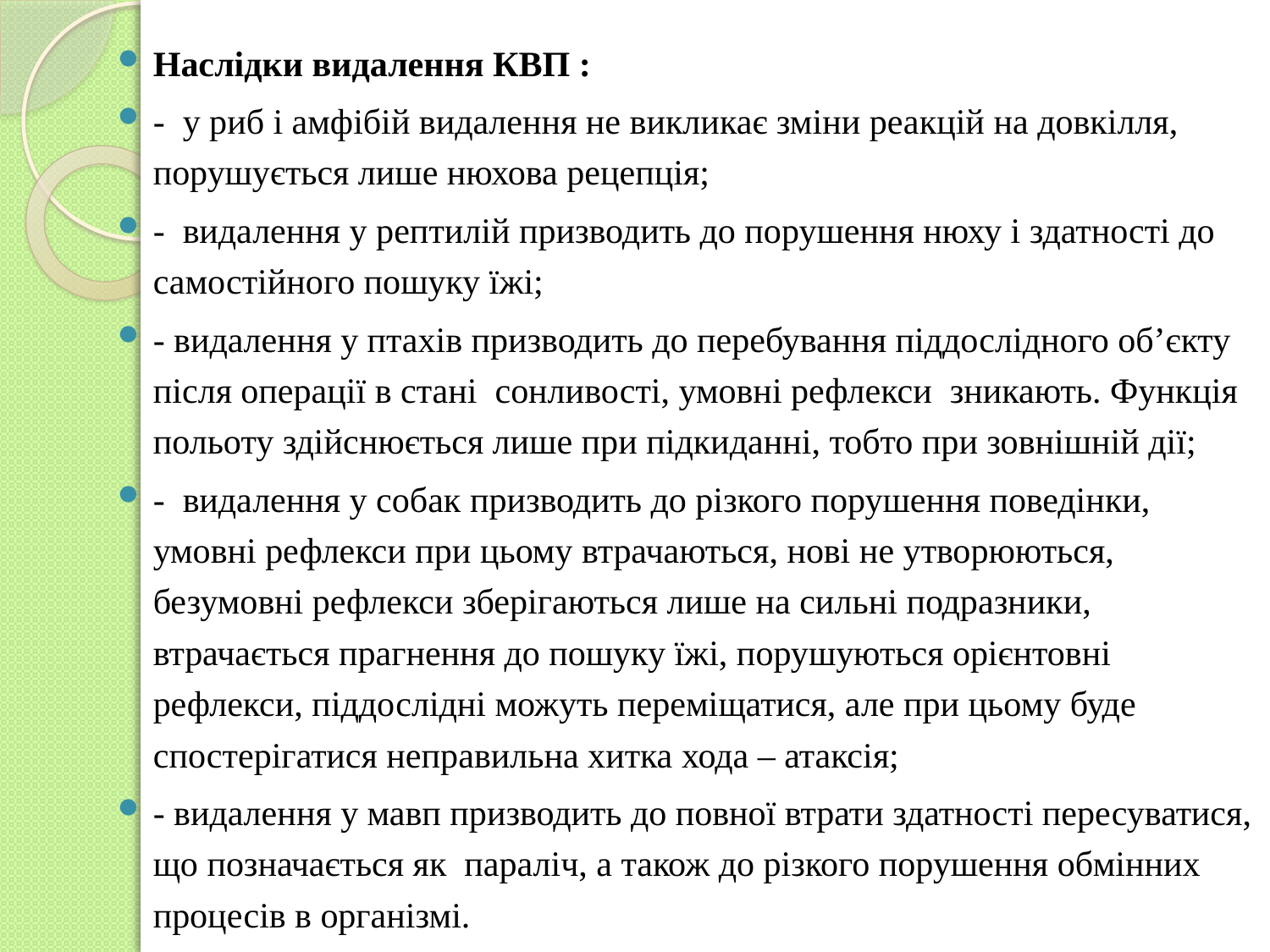

Наслідки видалення КВП :
-  у риб і амфібій видалення не викликає зміни реакцій на довкілля, порушується лише нюхова рецепція;
-  видалення у рептилій призводить до порушення нюху і здатності до самостійного пошуку їжі;
- видалення у птахів призводить до перебування піддослідного об’єкту після операції в стані  сонливості, умовні рефлекси  зникають. Функція польоту здійснюється лише при підкиданні, тобто при зовнішній дії;
-  видалення у собак призводить до різкого порушення поведінки, умовні рефлекси при цьому втрачаються, нові не утворюються, безумовні рефлекси зберігаються лише на сильні подразники, втрачається прагнення до пошуку їжі, порушуються орієнтовні рефлекси, піддослідні можуть переміщатися, але при цьому буде спостерігатися неправильна хитка хода – атаксія;
- видалення у мавп призводить до повної втрати здатності пересуватися, що позначається як  параліч, а також до різкого порушення обмінних процесів в організмі.